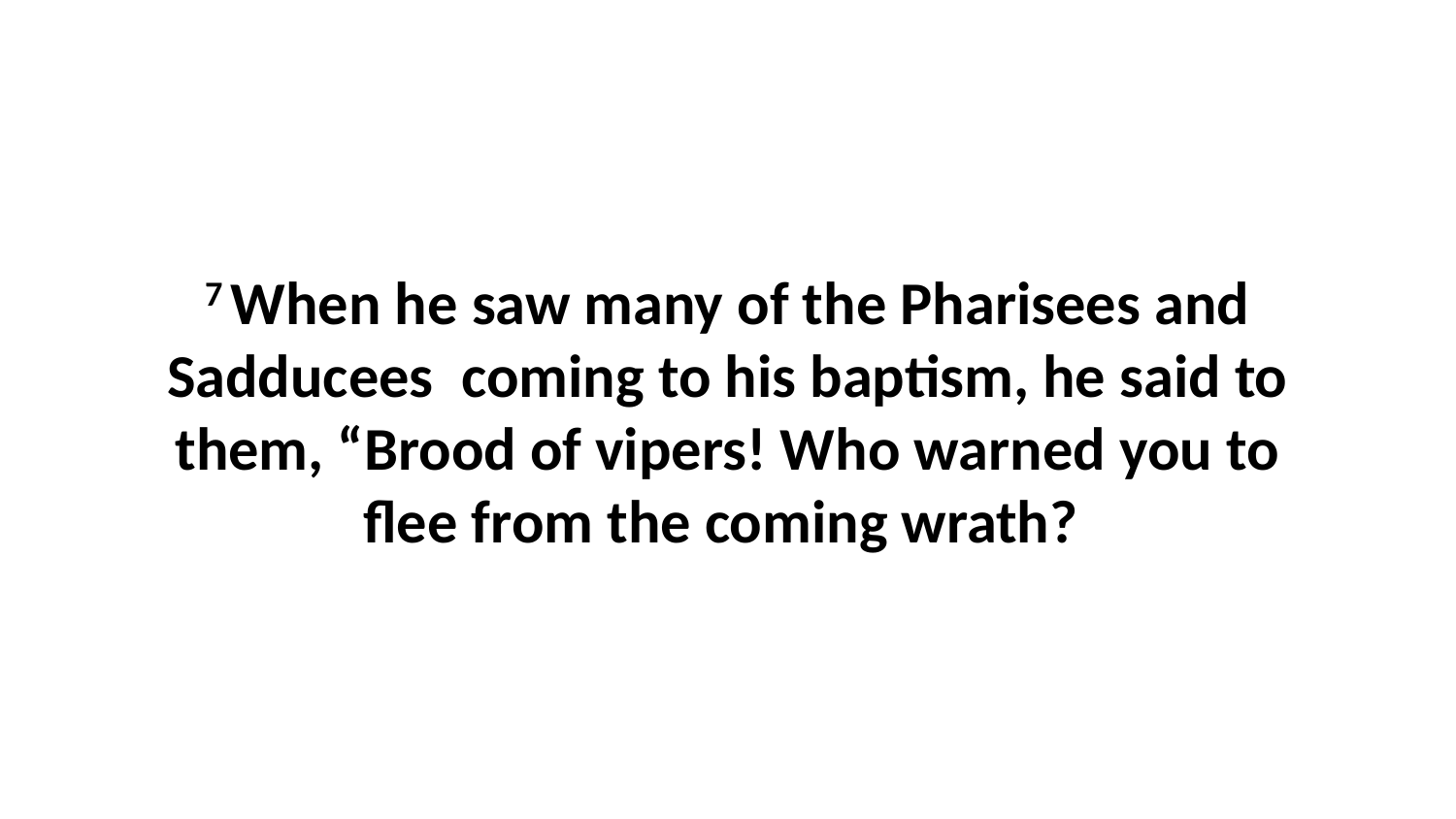

7 When he saw many of the Pharisees and Sadducees  coming to his baptism, he said to them, “Brood of vipers! Who warned you to flee from the coming wrath?